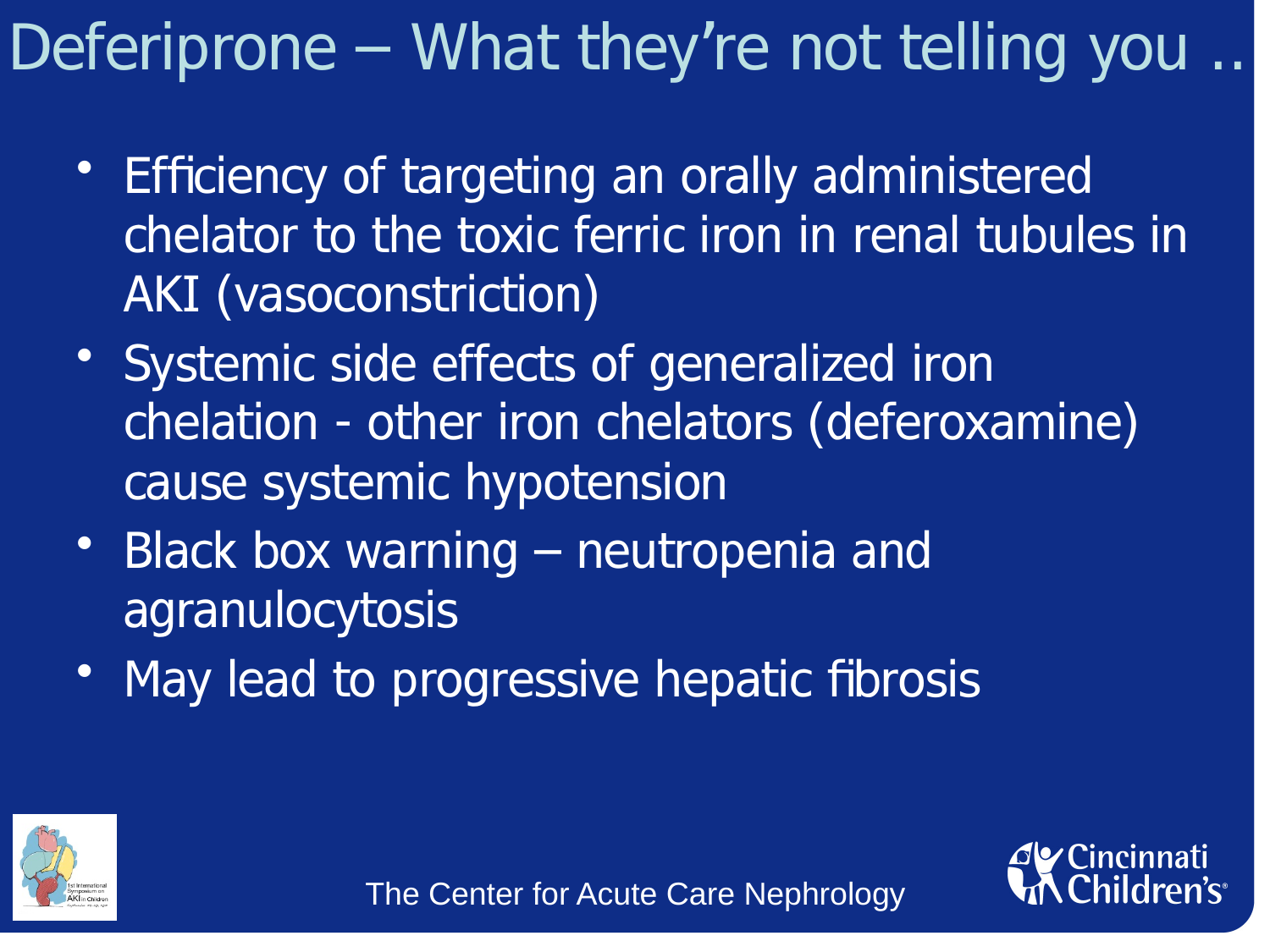

Deferiprone – What they’re not telling you ..
Efficiency of targeting an orally administered chelator to the toxic ferric iron in renal tubules in AKI (vasoconstriction)
Systemic side effects of generalized iron chelation - other iron chelators (deferoxamine) cause systemic hypotension
Black box warning – neutropenia and agranulocytosis
May lead to progressive hepatic fibrosis